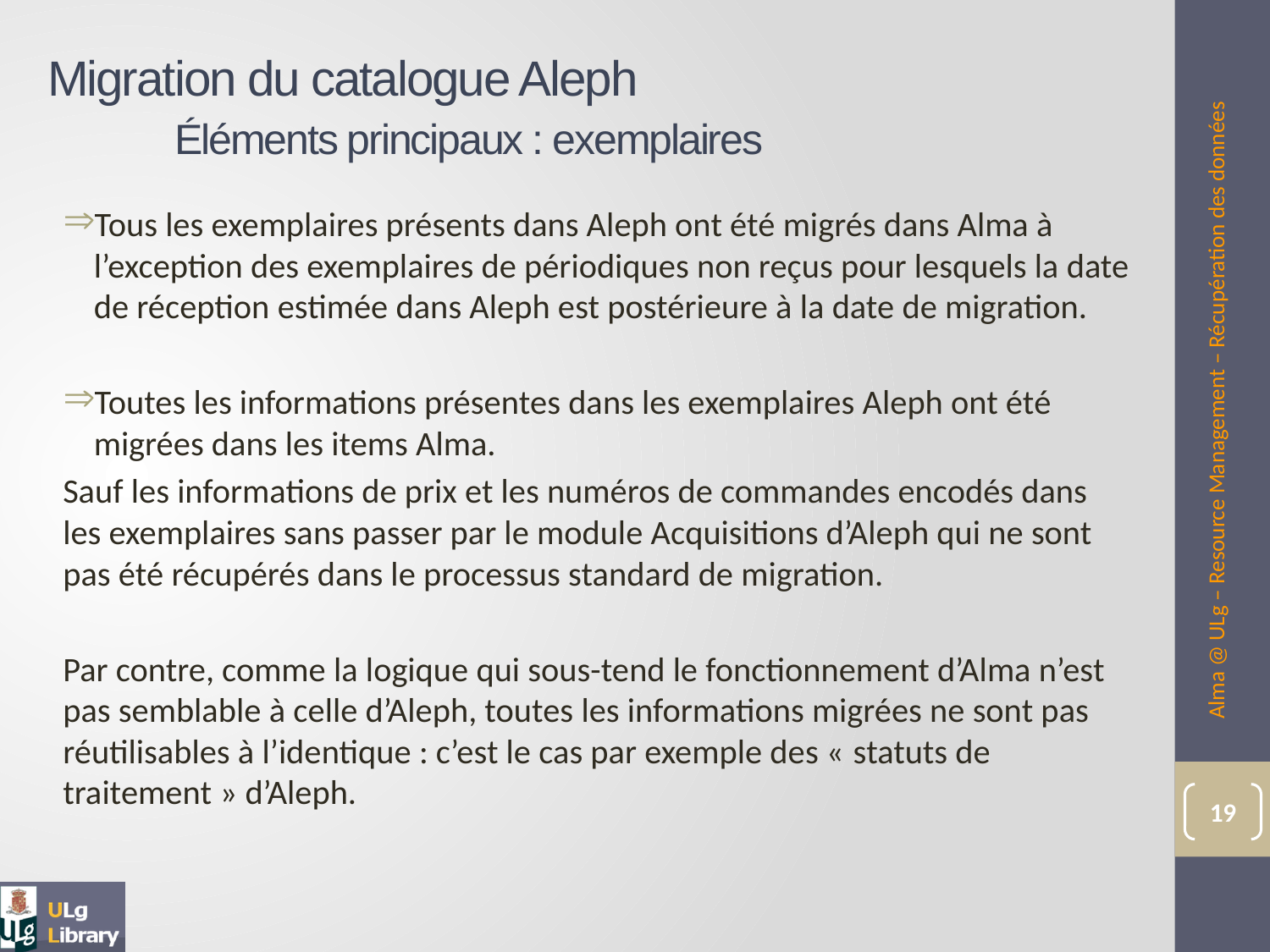

# Migration du catalogue Aleph Éléments principaux : exemplaires
Tous les exemplaires présents dans Aleph ont été migrés dans Alma à l’exception des exemplaires de périodiques non reçus pour lesquels la date de réception estimée dans Aleph est postérieure à la date de migration.

Toutes les informations présentes dans les exemplaires Aleph ont été migrées dans les items Alma.
	Sauf les informations de prix et les numéros de commandes encodés dans les exemplaires sans passer par le module Acquisitions d’Aleph qui ne sont pas été récupérés dans le processus standard de migration.

Par contre, comme la logique qui sous-tend le fonctionnement d’Alma n’est pas semblable à celle d’Aleph, toutes les informations migrées ne sont pas réutilisables à l’identique : c’est le cas par exemple des « statuts de traitement » d’Aleph.

Alma @ ULg – Resource Management – Récupération des données
19